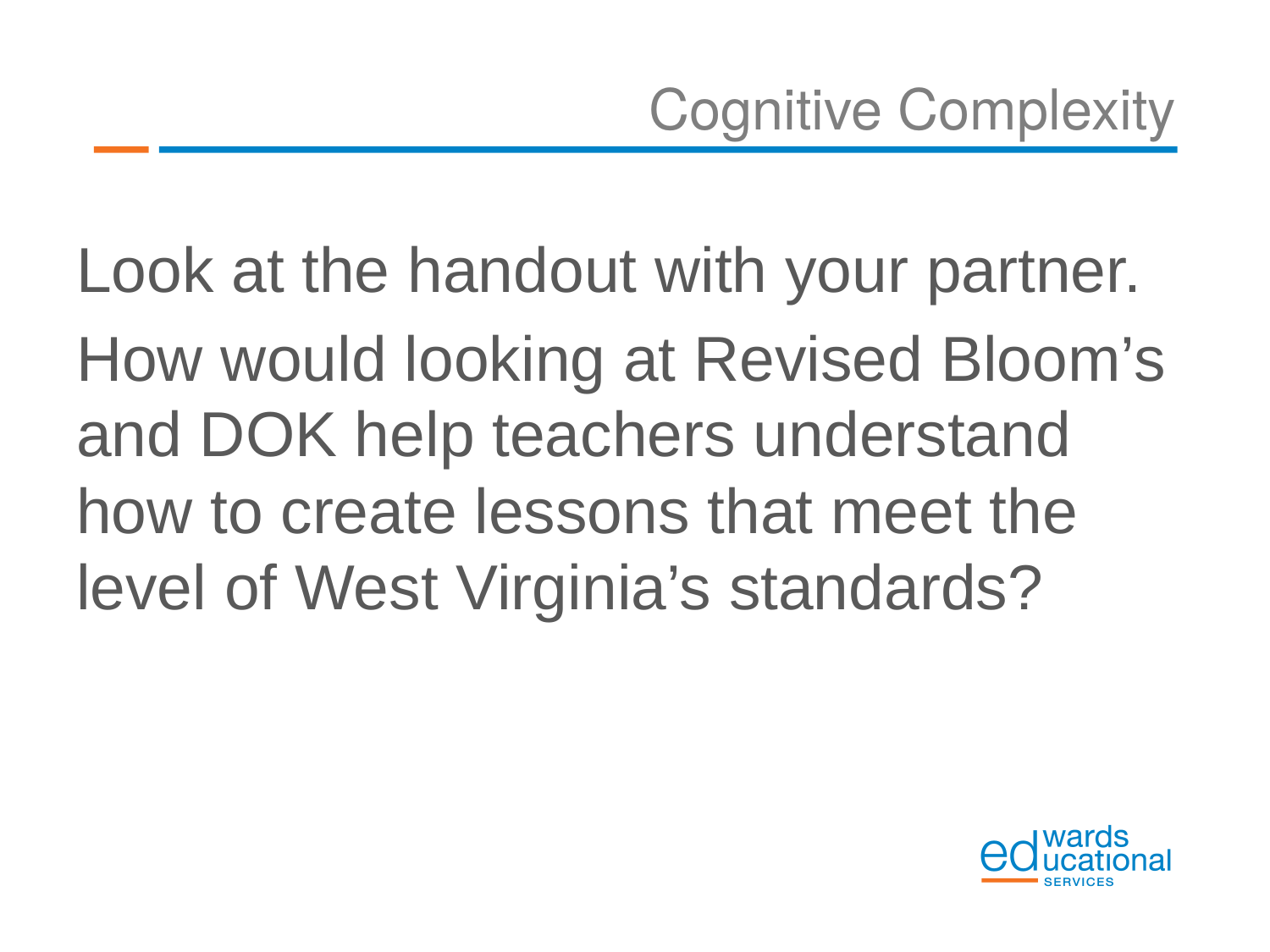

# Cognitive Complexity
Look at the handout with your partner.
How would looking at Revised Bloom’s and DOK help teachers understand how to create lessons that meet the level of West Virginia’s standards?